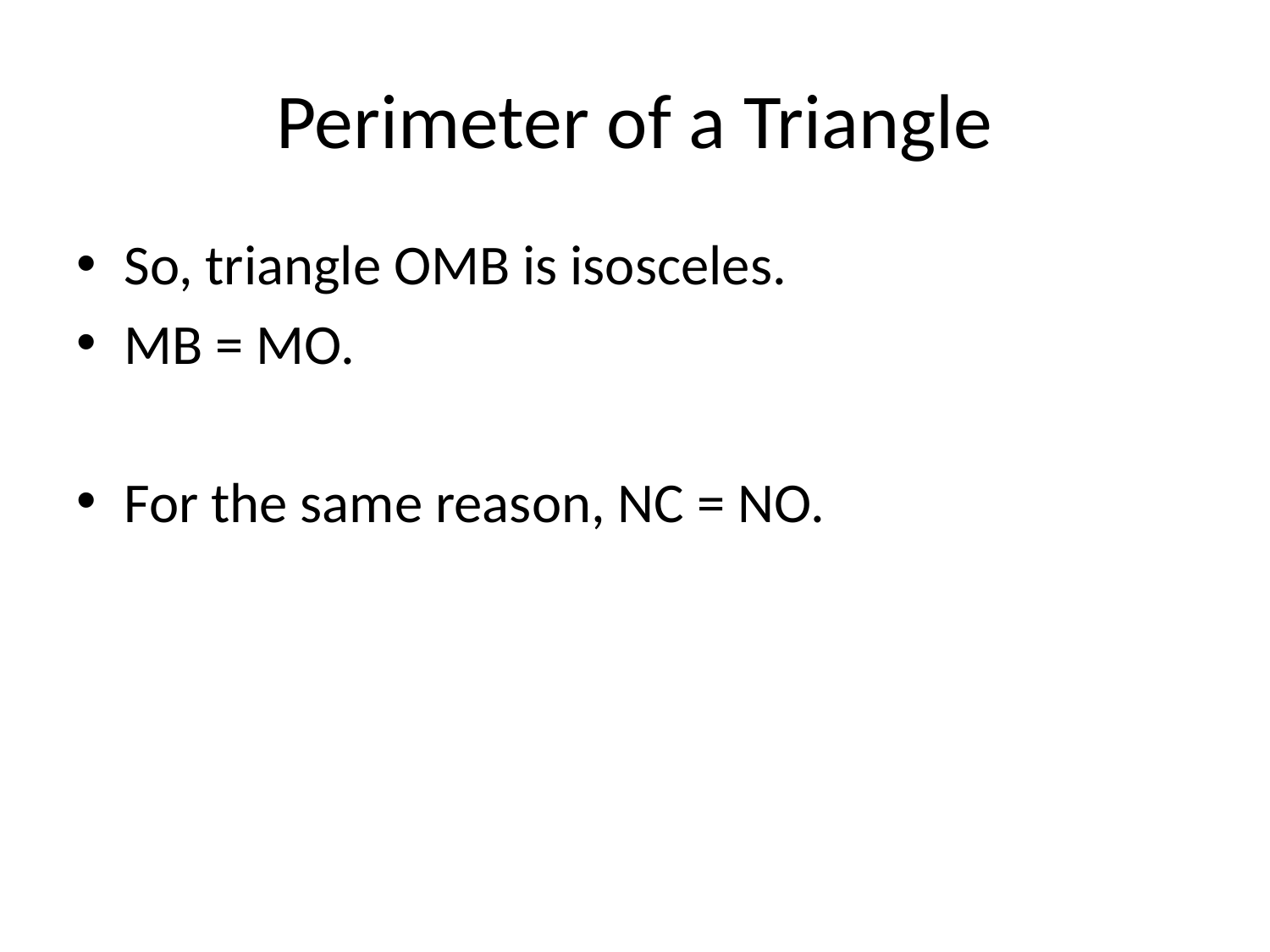

# Perimeter of a Triangle
So, triangle OMB is isosceles.
MB = MO.

For the same reason, NC = NO.